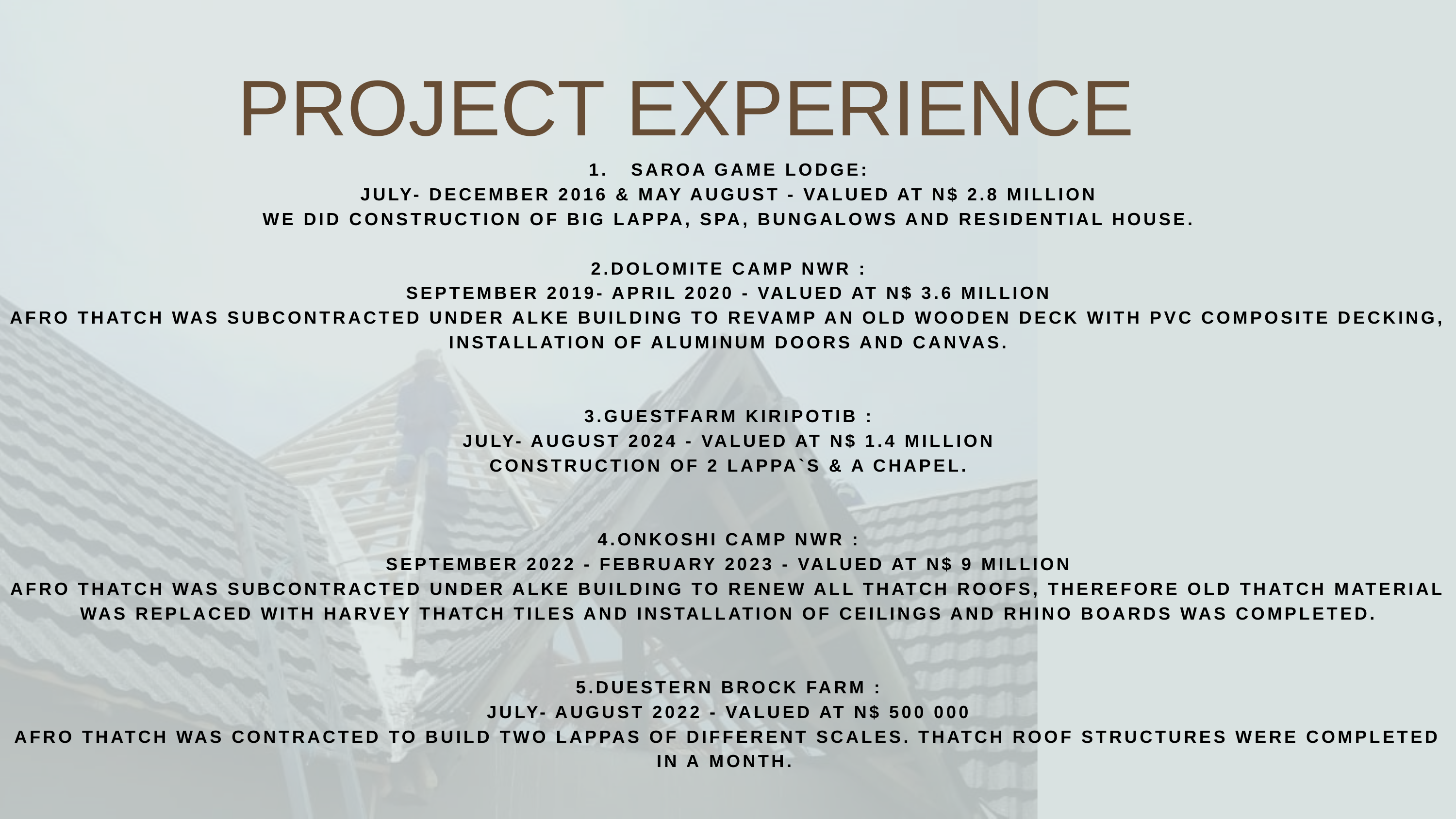

PROJECT EXPERIENCE

1.   SAROA GAME LODGE:
JULY- DECEMBER 2016 & MAY AUGUST - VALUED AT N$ 2.8 MILLION
WE DID CONSTRUCTION OF BIG LAPPA, SPA, BUNGALOWS AND RESIDENTIAL HOUSE.

2.DOLOMITE CAMP NWR :
SEPTEMBER 2019- APRIL 2020 - VALUED AT N$ 3.6 MILLION
AFRO THATCH WAS SUBCONTRACTED UNDER ALKE BUILDING TO REVAMP AN OLD WOODEN DECK WITH PVC COMPOSITE DECKING, INSTALLATION OF ALUMINUM DOORS AND CANVAS.

3.GUESTFARM KIRIPOTIB :
JULY- AUGUST 2024 - VALUED AT N$ 1.4 MILLION
CONSTRUCTION OF 2 LAPPA`S & A CHAPEL.

4.ONKOSHI CAMP NWR :
SEPTEMBER 2022 - FEBRUARY 2023 - VALUED AT N$ 9 MILLION
AFRO THATCH WAS SUBCONTRACTED UNDER ALKE BUILDING TO RENEW ALL THATCH ROOFS, THEREFORE OLD THATCH MATERIAL WAS REPLACED WITH HARVEY THATCH TILES AND INSTALLATION OF CEILINGS AND RHINO BOARDS WAS COMPLETED.

5.DUESTERN BROCK FARM :
JULY- AUGUST 2022 - VALUED AT N$ 500 000
AFRO THATCH WAS CONTRACTED TO BUILD TWO LAPPAS OF DIFFERENT SCALES. THATCH ROOF STRUCTURES WERE COMPLETED IN A MONTH.